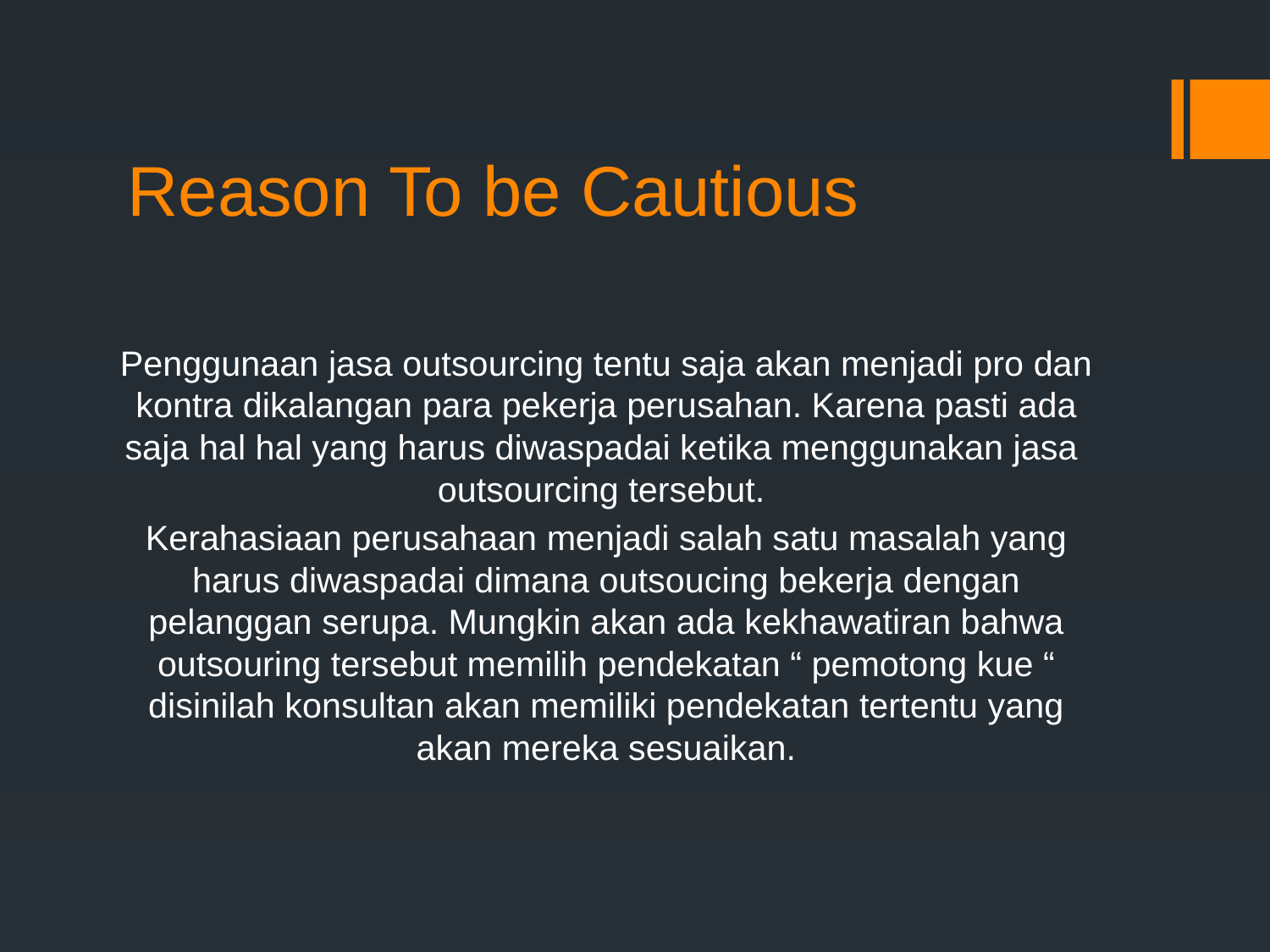

# Reason To be Cautious

Penggunaan jasa outsourcing tentu saja akan menjadi pro dan kontra dikalangan para pekerja perusahan. Karena pasti ada saja hal hal yang harus diwaspadai ketika menggunakan jasa  outsourcing tersebut.
Kerahasiaan perusahaan menjadi salah satu masalah yang harus diwaspadai dimana outsoucing bekerja dengan pelanggan serupa. Mungkin akan ada kekhawatiran bahwa outsouring tersebut memilih pendekatan “ pemotong kue “ disinilah konsultan akan memiliki pendekatan tertentu yang akan mereka sesuaikan.